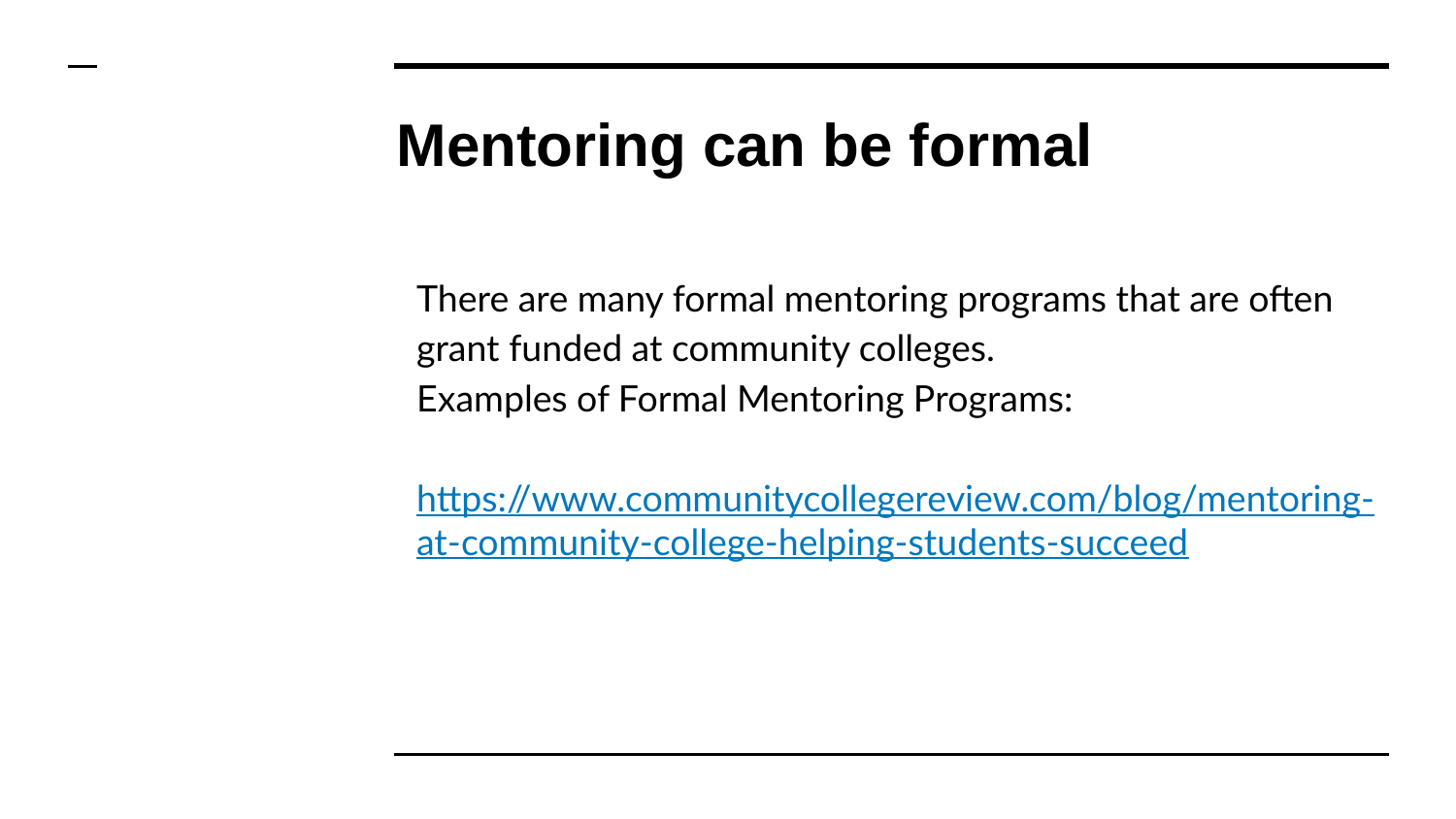

# Mentoring can be formal
There are many formal mentoring programs that are often grant funded at community colleges.
Examples of Formal Mentoring Programs:

https://www.communitycollegereview.com/blog/mentoring-at-community-college-helping-students-succeed